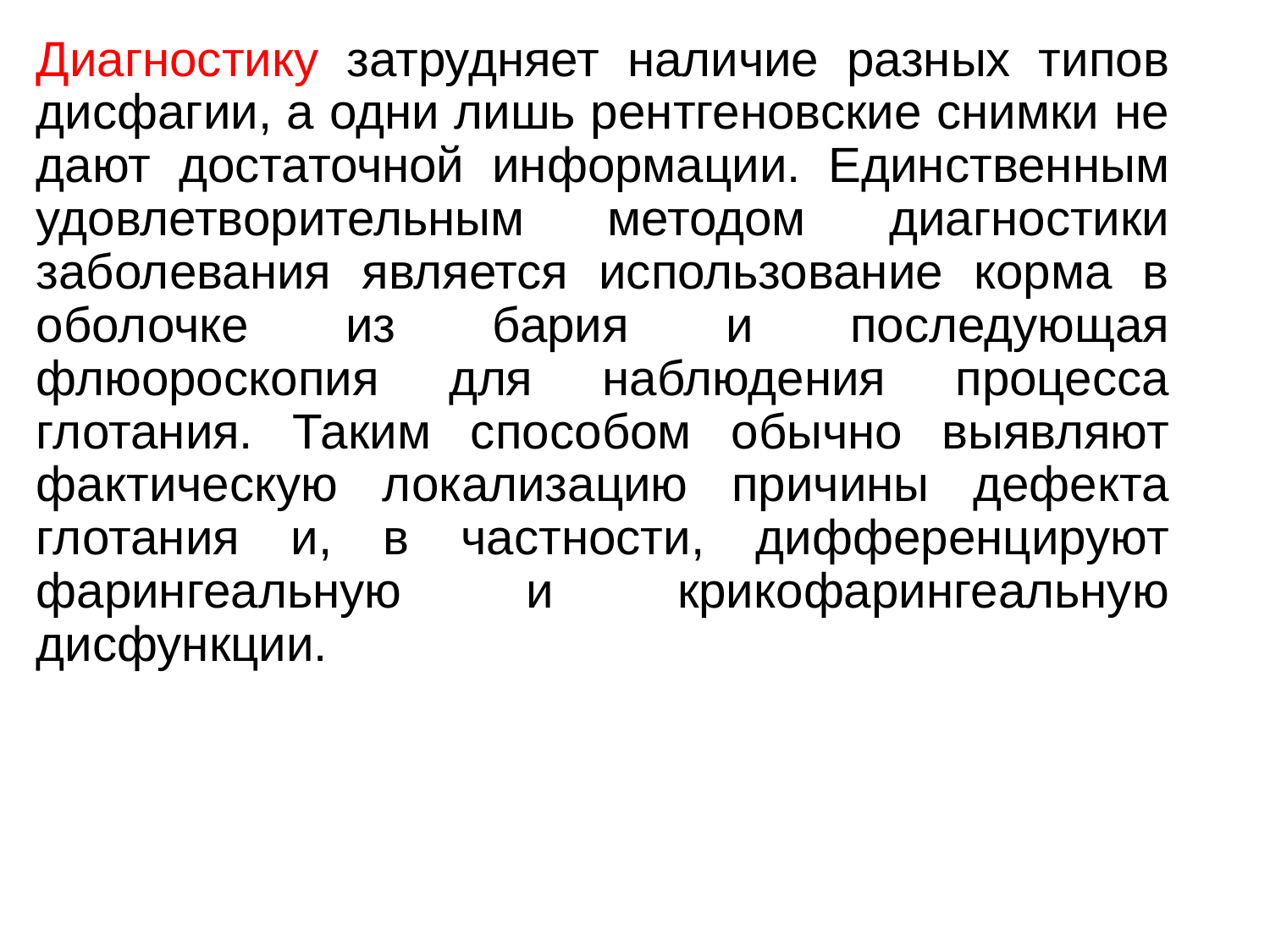

Диагностику затрудняет наличие разных типов дисфагии, а одни лишь рентгеновские снимки не дают достаточной информации. Единственным удовлетворительным методом диагностики заболевания является использование корма в оболочке из бария и последующая флюороскопия для наблюдения процесса глотания. Таким способом обычно выявляют фактическую локализацию причины дефекта глотания и, в частности, дифференцируют фарингеальную и крикофарингеальную дисфункции.